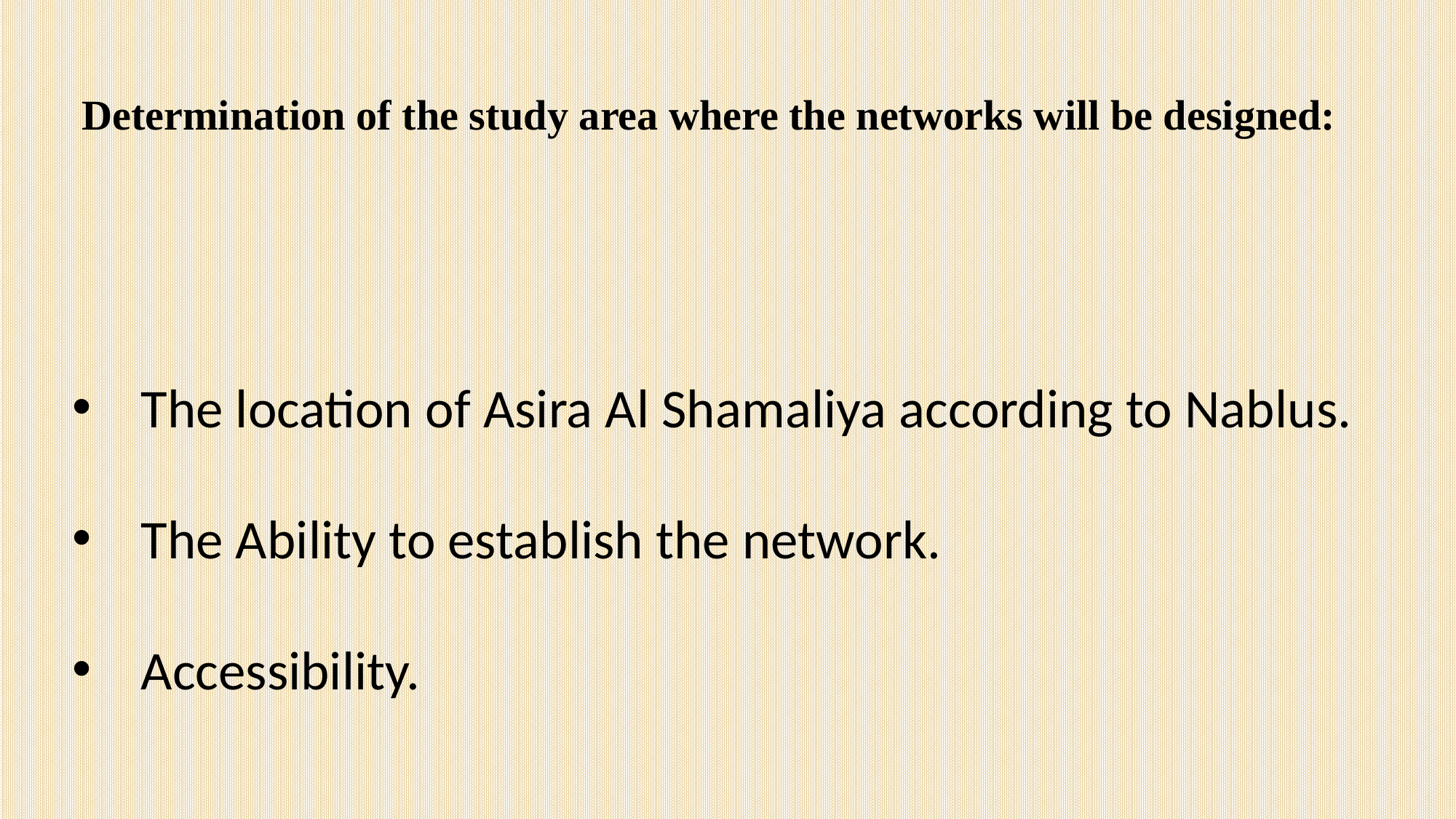

# Determination of the study area where the networks will be designed:
The location of Asira Al Shamaliya according to Nablus.

The Ability to establish the network.

Accessibility.